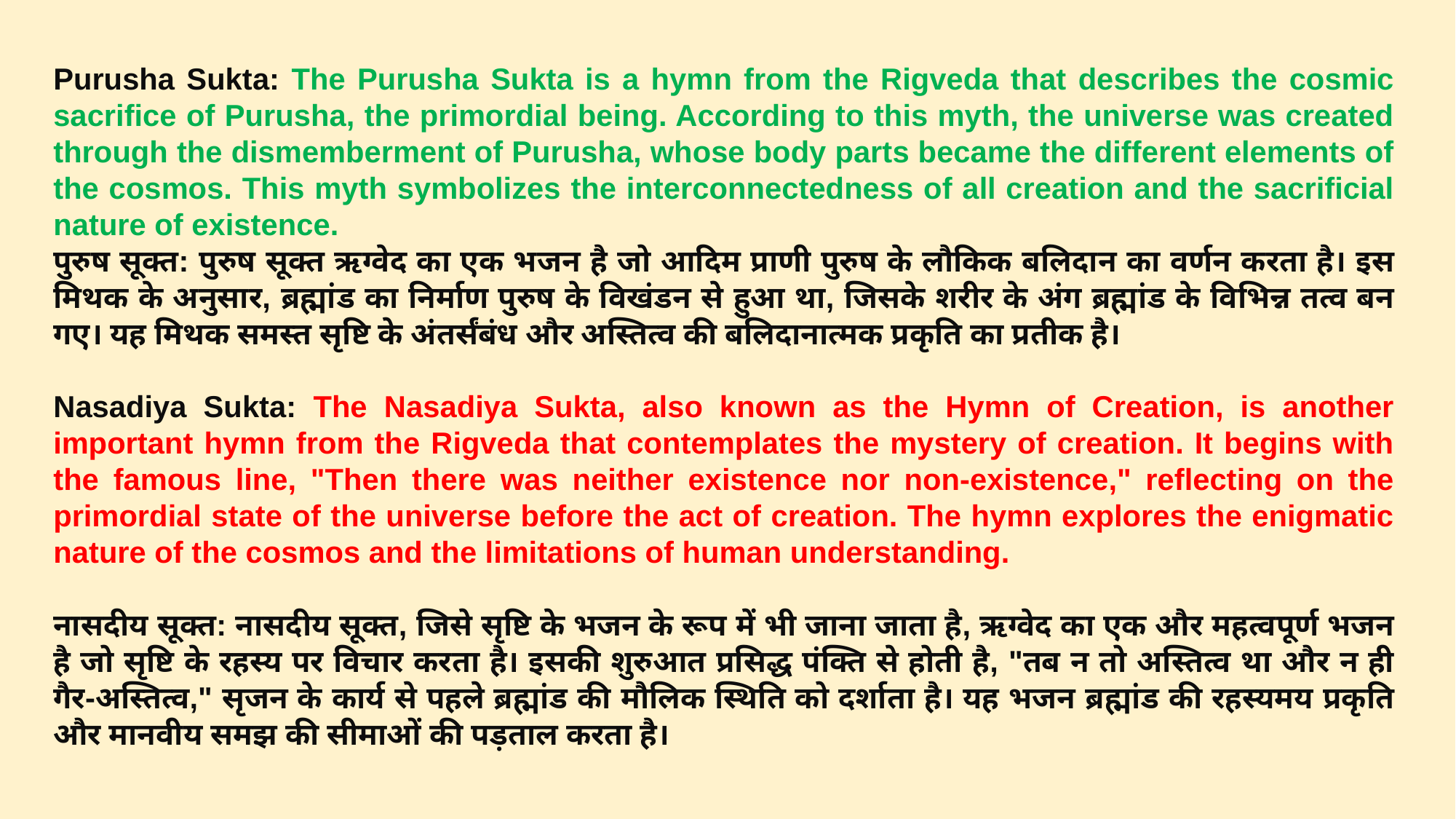

Purusha Sukta: The Purusha Sukta is a hymn from the Rigveda that describes the cosmic sacrifice of Purusha, the primordial being. According to this myth, the universe was created through the dismemberment of Purusha, whose body parts became the different elements of the cosmos. This myth symbolizes the interconnectedness of all creation and the sacrificial nature of existence.
पुरुष सूक्त: पुरुष सूक्त ऋग्वेद का एक भजन है जो आदिम प्राणी पुरुष के लौकिक बलिदान का वर्णन करता है। इस मिथक के अनुसार, ब्रह्मांड का निर्माण पुरुष के विखंडन से हुआ था, जिसके शरीर के अंग ब्रह्मांड के विभिन्न तत्व बन गए। यह मिथक समस्त सृष्टि के अंतर्संबंध और अस्तित्व की बलिदानात्मक प्रकृति का प्रतीक है।

Nasadiya Sukta: The Nasadiya Sukta, also known as the Hymn of Creation, is another important hymn from the Rigveda that contemplates the mystery of creation. It begins with the famous line, "Then there was neither existence nor non-existence," reflecting on the primordial state of the universe before the act of creation. The hymn explores the enigmatic nature of the cosmos and the limitations of human understanding.

नासदीय सूक्त: नासदीय सूक्त, जिसे सृष्टि के भजन के रूप में भी जाना जाता है, ऋग्वेद का एक और महत्वपूर्ण भजन है जो सृष्टि के रहस्य पर विचार करता है। इसकी शुरुआत प्रसिद्ध पंक्ति से होती है, "तब न तो अस्तित्व था और न ही गैर-अस्तित्व," सृजन के कार्य से पहले ब्रह्मांड की मौलिक स्थिति को दर्शाता है। यह भजन ब्रह्मांड की रहस्यमय प्रकृति और मानवीय समझ की सीमाओं की पड़ताल करता है।